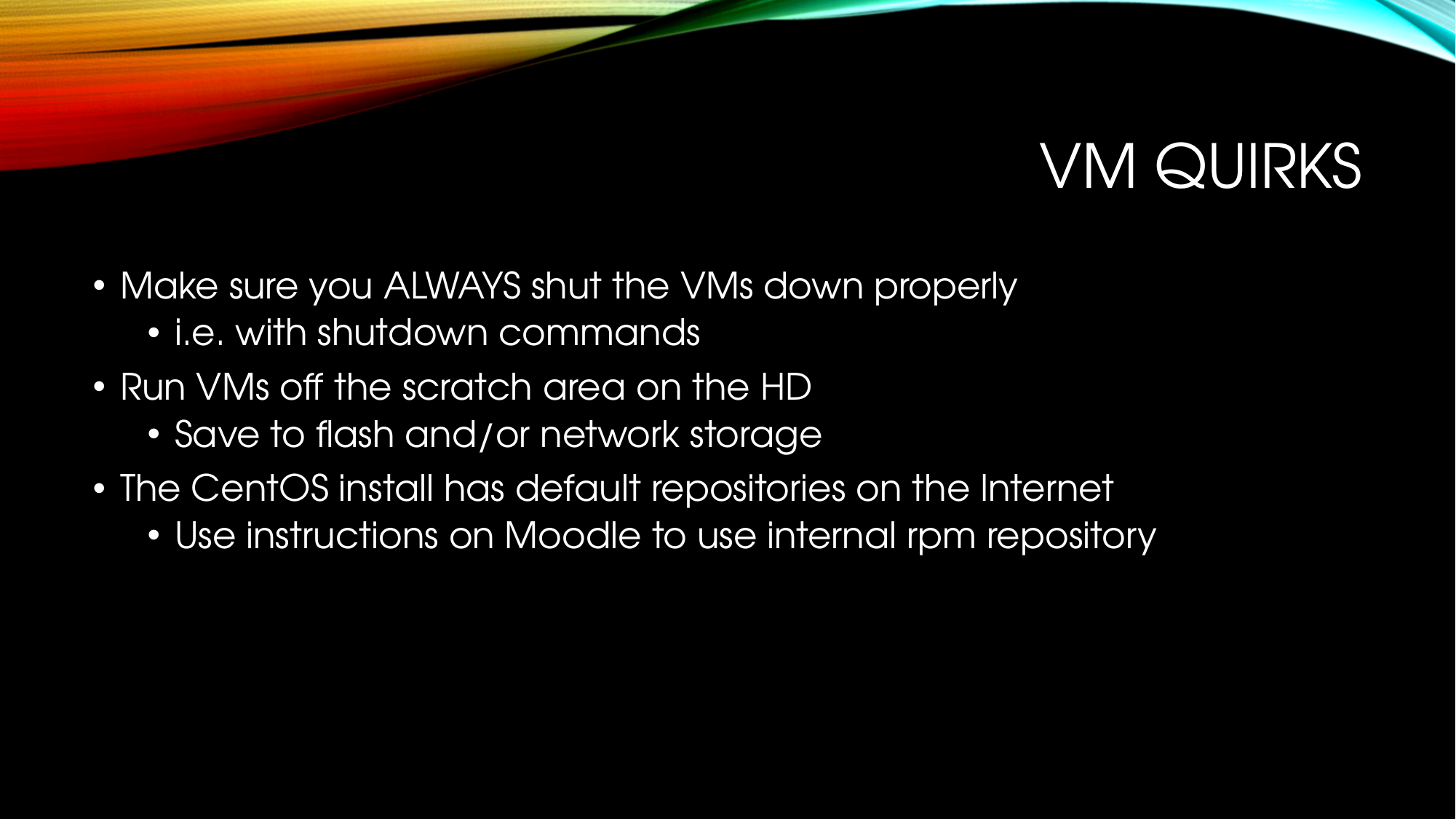

# VM Quirks
Make sure you ALWAYS shut the VMs down properly
i.e. with shutdown commands
Run VMs off the scratch area on the HD
Save to flash and/or network storage
The CentOS install has default repositories on the Internet
Use instructions on Moodle to use internal rpm repository